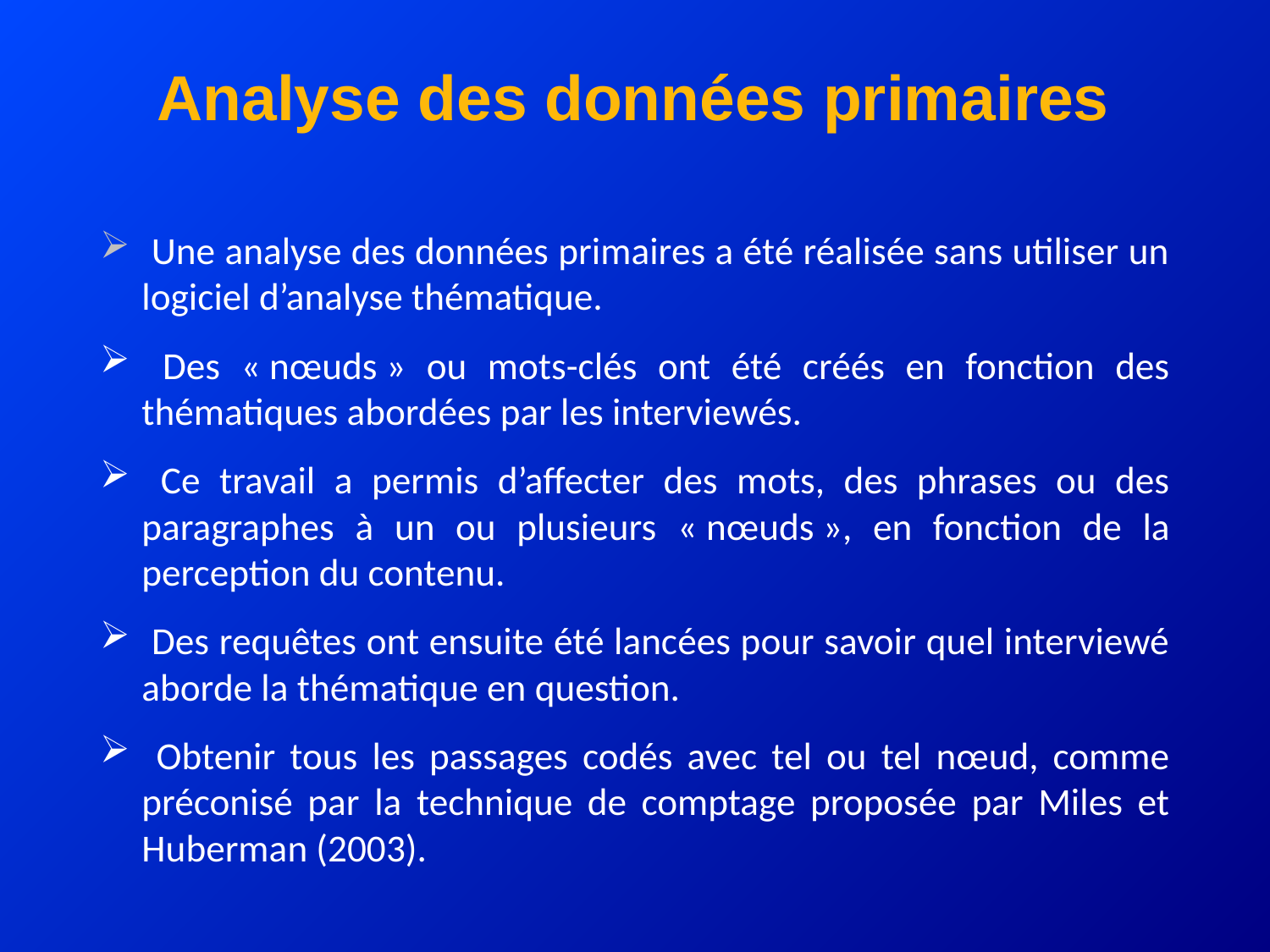

# Analyse des données primaires

 Une analyse des données primaires a été réalisée sans utiliser un logiciel d’analyse thématique.

 Des « nœuds » ou mots-clés ont été créés en fonction des thématiques abordées par les interviewés.

 Ce travail a permis d’affecter des mots, des phrases ou des paragraphes à un ou plusieurs « nœuds », en fonction de la perception du contenu.

 Des requêtes ont ensuite été lancées pour savoir quel interviewé aborde la thématique en question.

 Obtenir tous les passages codés avec tel ou tel nœud, comme préconisé par la technique de comptage proposée par Miles et Huberman (2003).